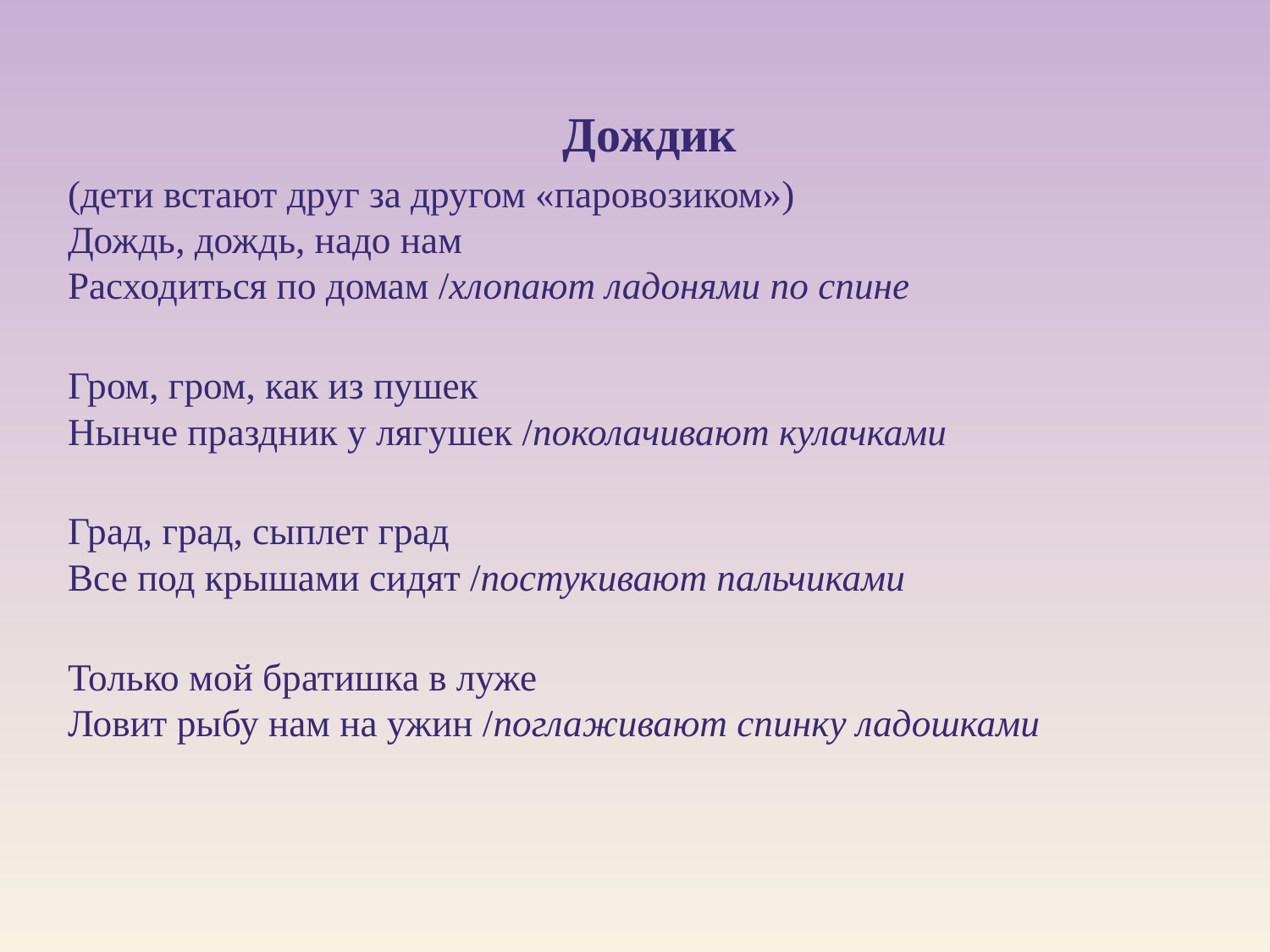

#
Дождик
(дети встают друг за другом «паровозиком»)
Дождь, дождь, надо нам
Расходиться по домам /хлопают ладонями по спине
Гром, гром, как из пушек
Нынче праздник у лягушек /поколачивают кулачками
Град, град, сыплет град
Все под крышами сидят /постукивают пальчиками
Только мой братишка в луже
Ловит рыбу нам на ужин /поглаживают спинку ладошками